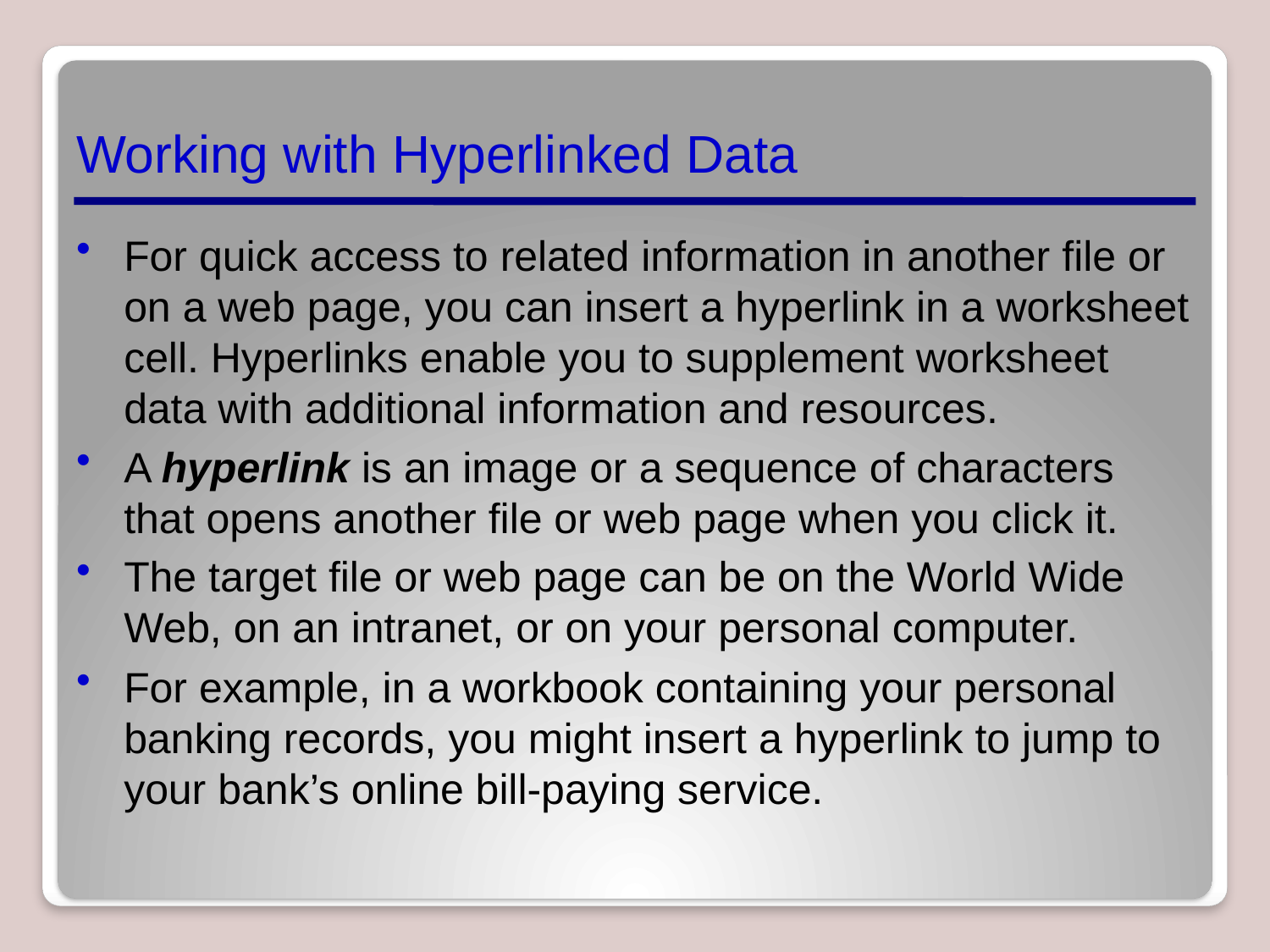

# Working with Hyperlinked Data
For quick access to related information in another file or on a web page, you can insert a hyperlink in a worksheet cell. Hyperlinks enable you to supplement worksheet data with additional information and resources.
A hyperlink is an image or a sequence of characters that opens another file or web page when you click it.
The target file or web page can be on the World Wide Web, on an intranet, or on your personal computer.
For example, in a workbook containing your personal banking records, you might insert a hyperlink to jump to your bank’s online bill-paying service.